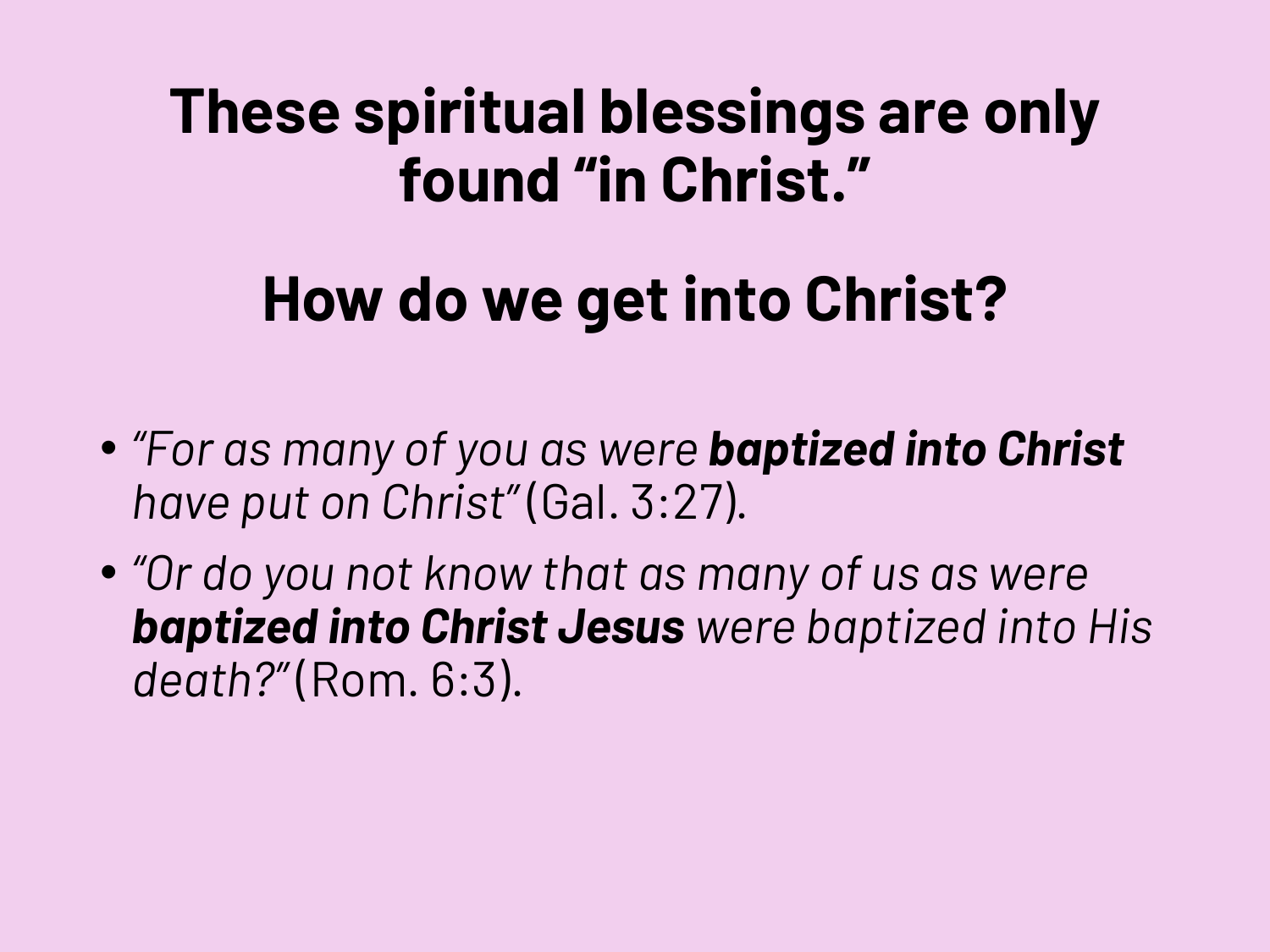

These spiritual blessings are only found “in Christ.”

How do we get into Christ?

“For as many of you as were baptized into Christ have put on Christ” (Gal. 3:27).
“Or do you not know that as many of us as were baptized into Christ Jesus were baptized into His death?” (Rom. 6:3).